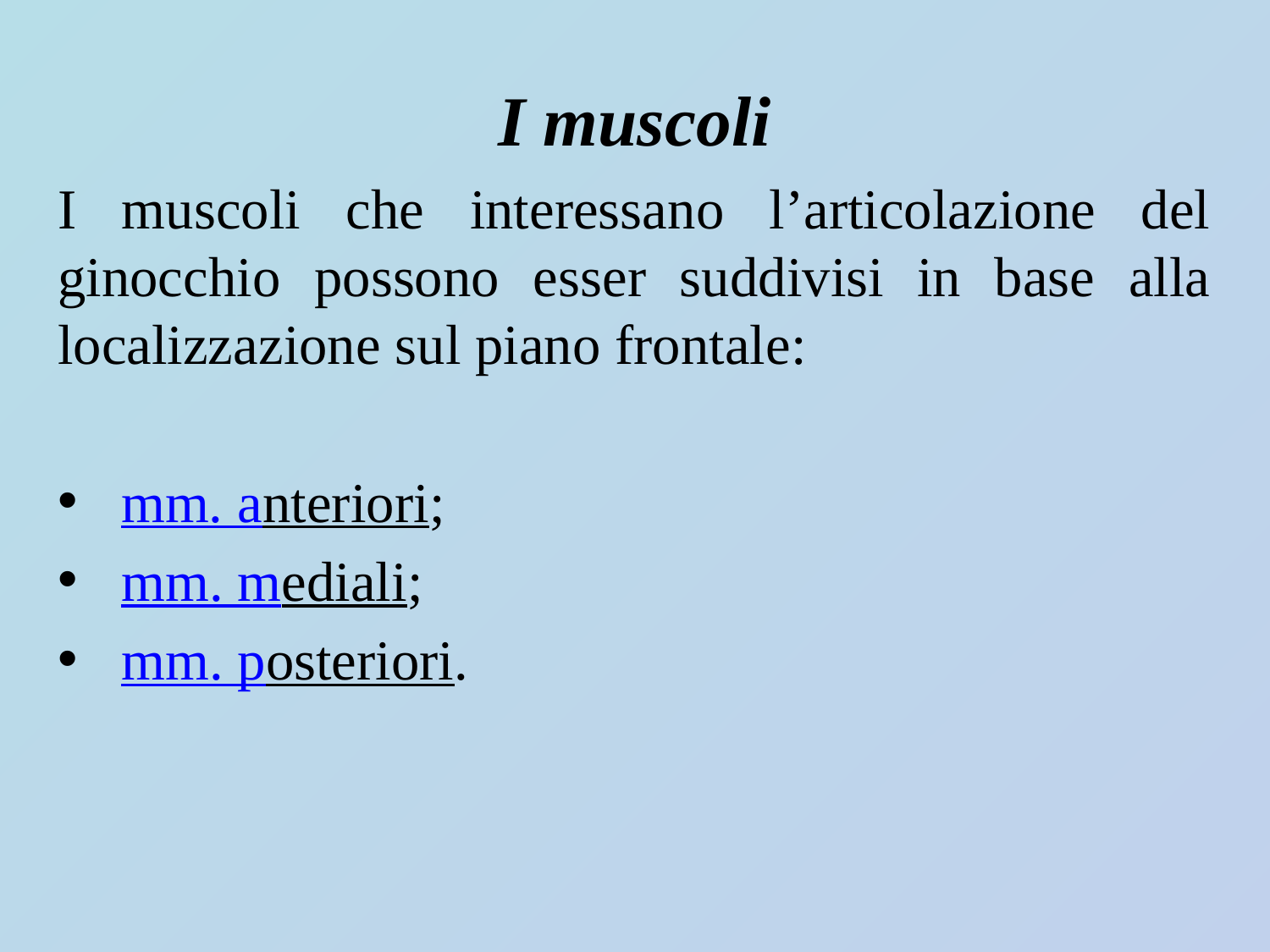

# I muscoli
I muscoli che interessano l’articolazione del ginocchio possono esser suddivisi in base alla localizzazione sul piano frontale:

mm. anteriori;
mm. mediali;
mm. posteriori.